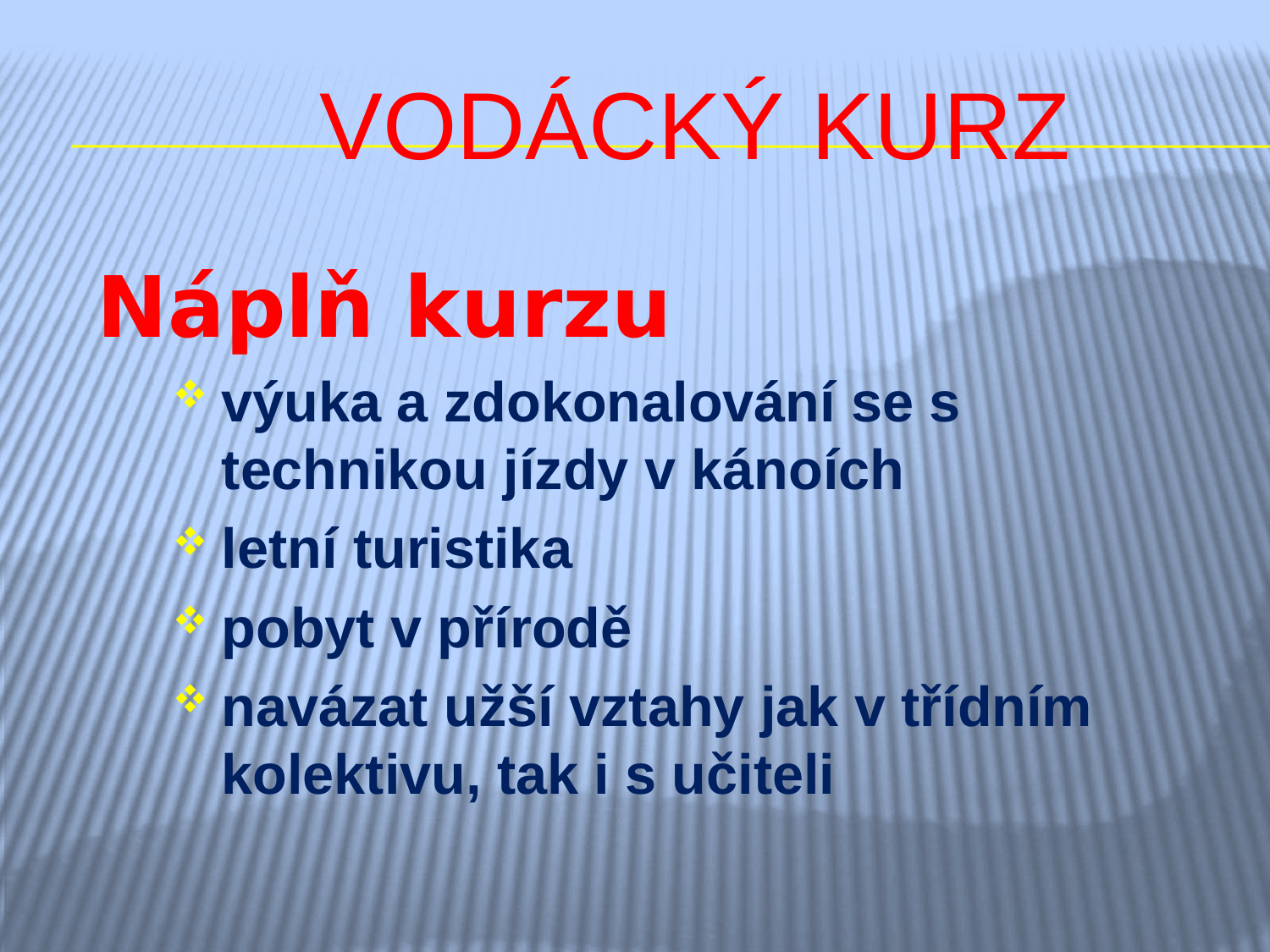

# Vodácký kurz
Náplň kurzu
výuka a zdokonalování se s technikou jízdy v kánoích
letní turistika
pobyt v přírodě
navázat užší vztahy jak v třídním kolektivu, tak i s učiteli